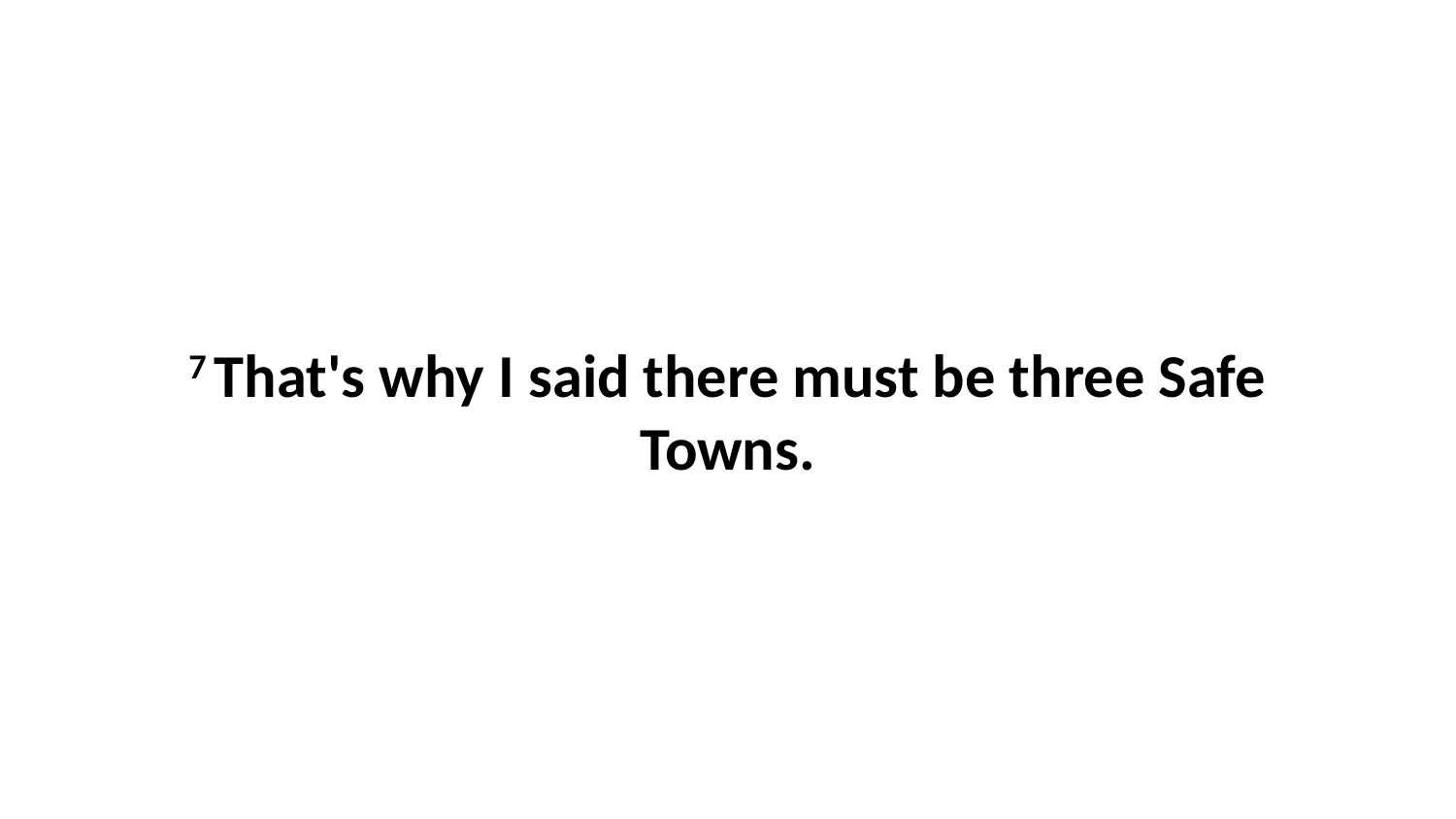

7 That's why I said there must be three Safe Towns.